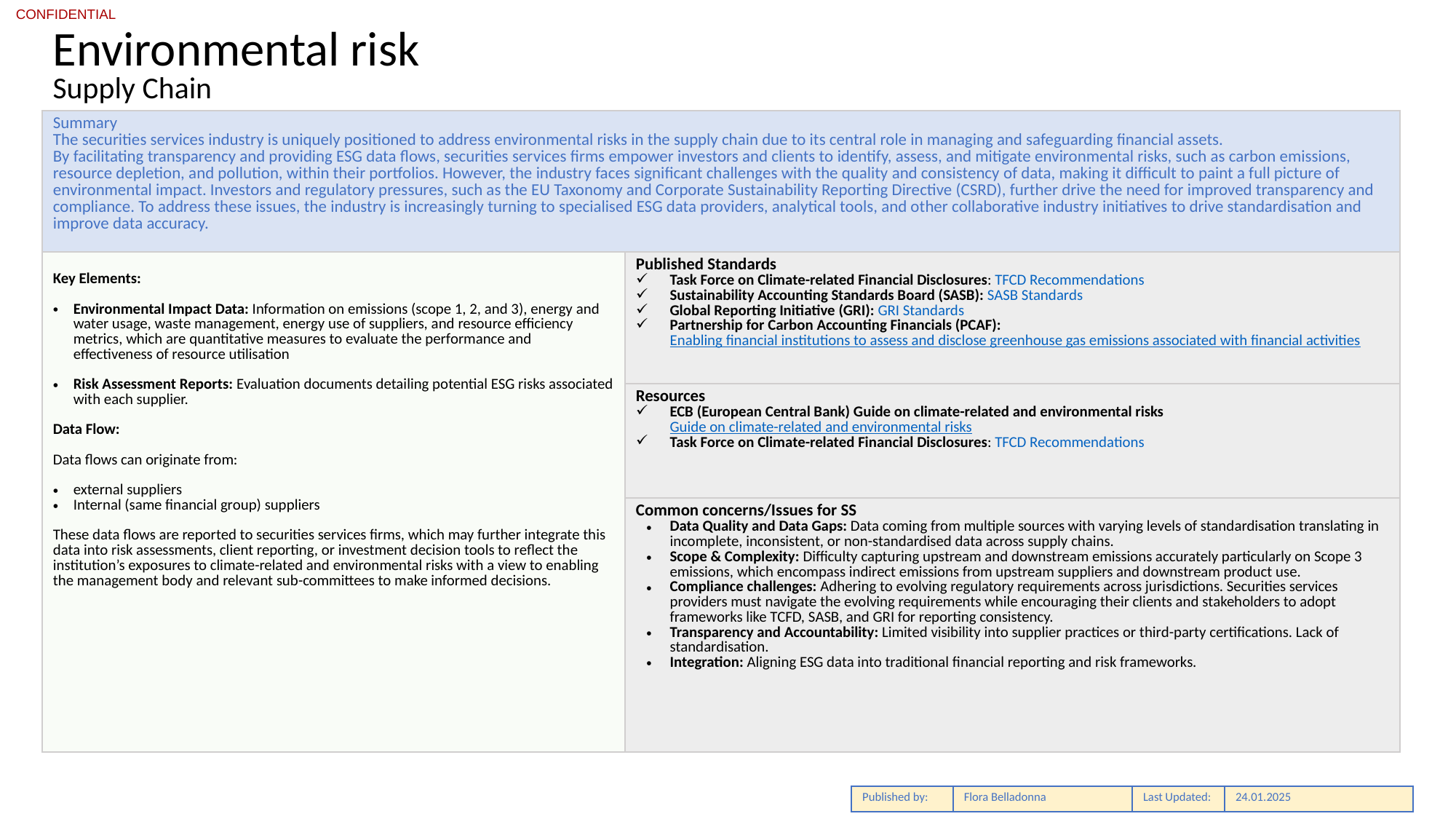

# Environmental risk
Supply Chain
| Summary The securities services industry is uniquely positioned to address environmental risks in the supply chain due to its central role in managing and safeguarding financial assets. By facilitating transparency and providing ESG data flows, securities services firms empower investors and clients to identify, assess, and mitigate environmental risks, such as carbon emissions, resource depletion, and pollution, within their portfolios. However, the industry faces significant challenges with the quality and consistency of data, making it difficult to paint a full picture of environmental impact. Investors and regulatory pressures, such as the EU Taxonomy and Corporate Sustainability Reporting Directive (CSRD), further drive the need for improved transparency and compliance. To address these issues, the industry is increasingly turning to specialised ESG data providers, analytical tools, and other collaborative industry initiatives to drive standardisation and improve data accuracy. |  |
| --- | --- |
| Key Elements: Environmental Impact Data: Information on emissions (scope 1, 2, and 3), energy and water usage, waste management, energy use of suppliers, and resource efficiency metrics, which are quantitative measures to evaluate the performance and effectiveness of resource utilisation Risk Assessment Reports: Evaluation documents detailing potential ESG risks associated with each supplier. Data Flow: Data flows can originate from: external suppliers Internal (same financial group) suppliers These data flows are reported to securities services firms, which may further integrate this data into risk assessments, client reporting, or investment decision tools to reflect the institution’s exposures to climate-related and environmental risks with a view to enabling the management body and relevant sub-committees to make informed decisions. | Published Standards Task Force on Climate-related Financial Disclosures: TFCD Recommendations Sustainability Accounting Standards Board (SASB): SASB Standards Global Reporting Initiative (GRI): GRI Standards Partnership for Carbon Accounting Financials (PCAF): Enabling financial institutions to assess and disclose greenhouse gas emissions associated with financial activities |
|  | Resources ECB (European Central Bank) Guide on climate-related and environmental risks Guide on climate-related and environmental risks Task Force on Climate-related Financial Disclosures: TFCD Recommendations |
|  | Common concerns/Issues for SS Data Quality and Data Gaps: Data coming from multiple sources with varying levels of standardisation translating in incomplete, inconsistent, or non-standardised data across supply chains. Scope & Complexity: Difficulty capturing upstream and downstream emissions accurately particularly on Scope 3 emissions, which encompass indirect emissions from upstream suppliers and downstream product use. Compliance challenges: Adhering to evolving regulatory requirements across jurisdictions. Securities services providers must navigate the evolving requirements while encouraging their clients and stakeholders to adopt frameworks like TCFD, SASB, and GRI for reporting consistency. Transparency and Accountability: Limited visibility into supplier practices or third-party certifications. Lack of standardisation. Integration: Aligning ESG data into traditional financial reporting and risk frameworks. |
| Published by: | Flora Belladonna | Last Updated: | 24.01.2025 |
| --- | --- | --- | --- |